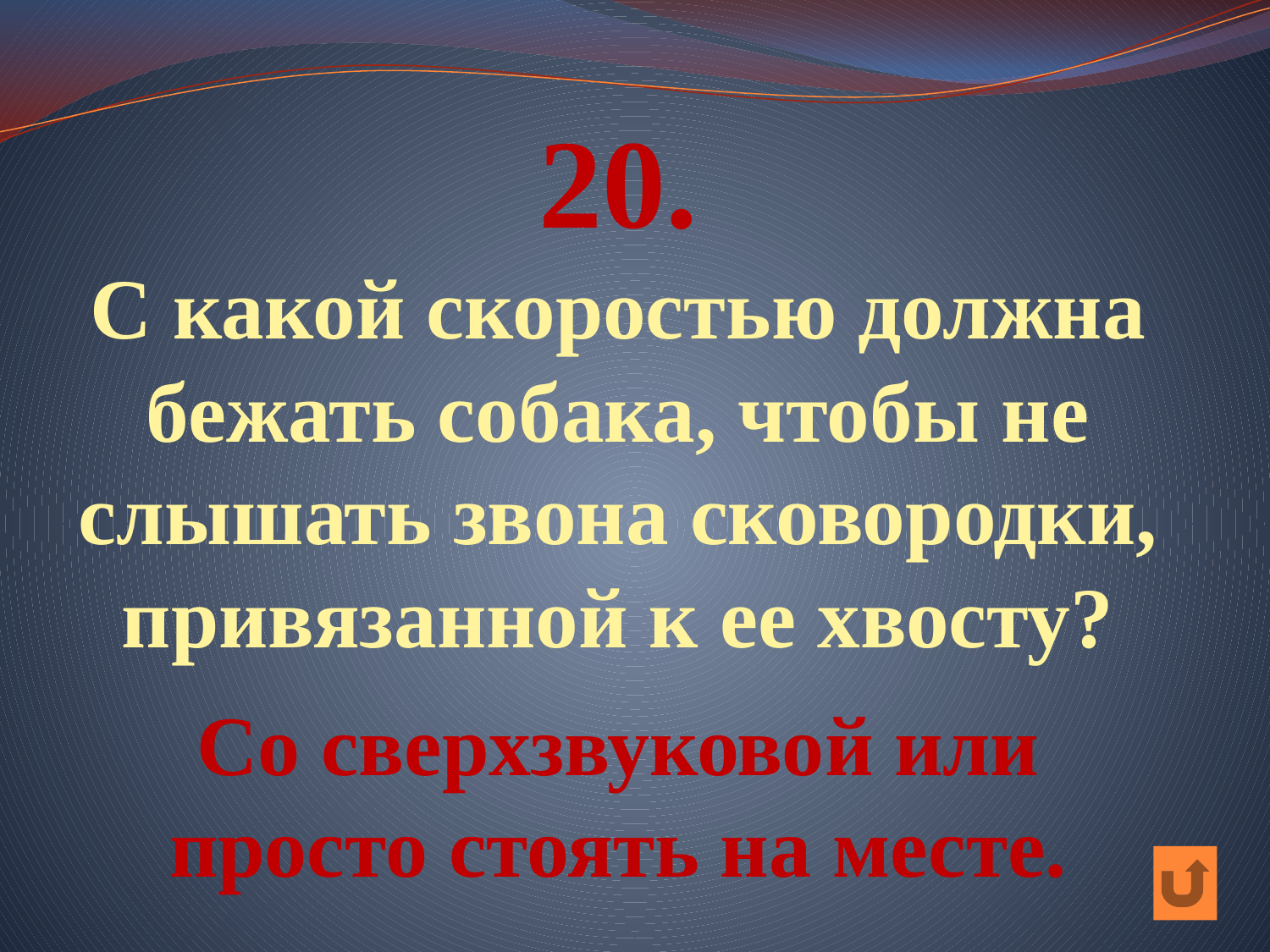

# 20. С какой скоростью должна бежать собака, чтобы не слышать звона сковородки, привязанной к ее хвосту?
Со сверхзвуковой или просто стоять на месте.